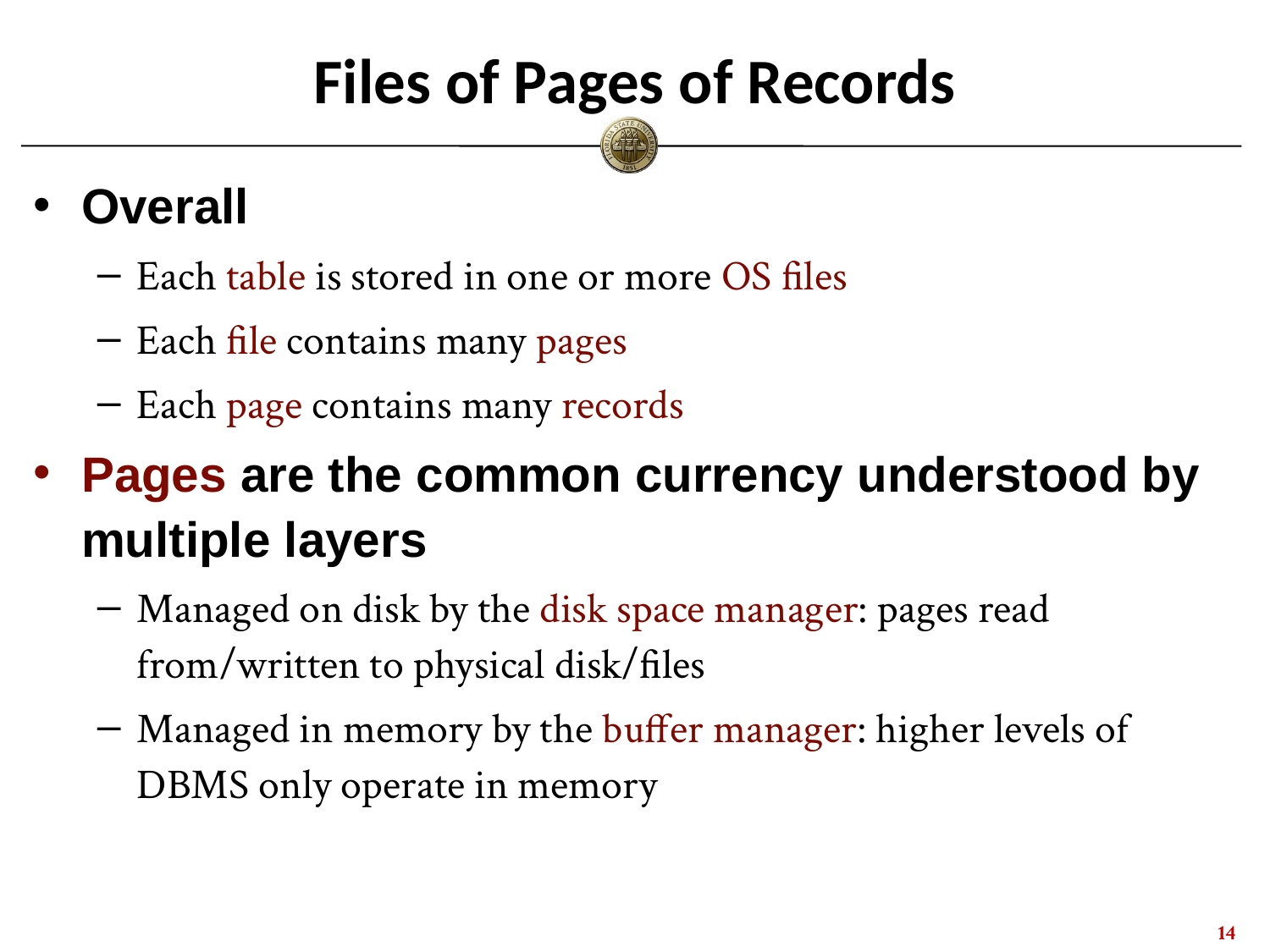

# Files of Pages of Records
Overall
Each table is stored in one or more OS files
Each file contains many pages
Each page contains many records
Pages are the common currency understood by multiple layers
Managed on disk by the disk space manager: pages read from/written to physical disk/files
Managed in memory by the buffer manager: higher levels of DBMS only operate in memory
14